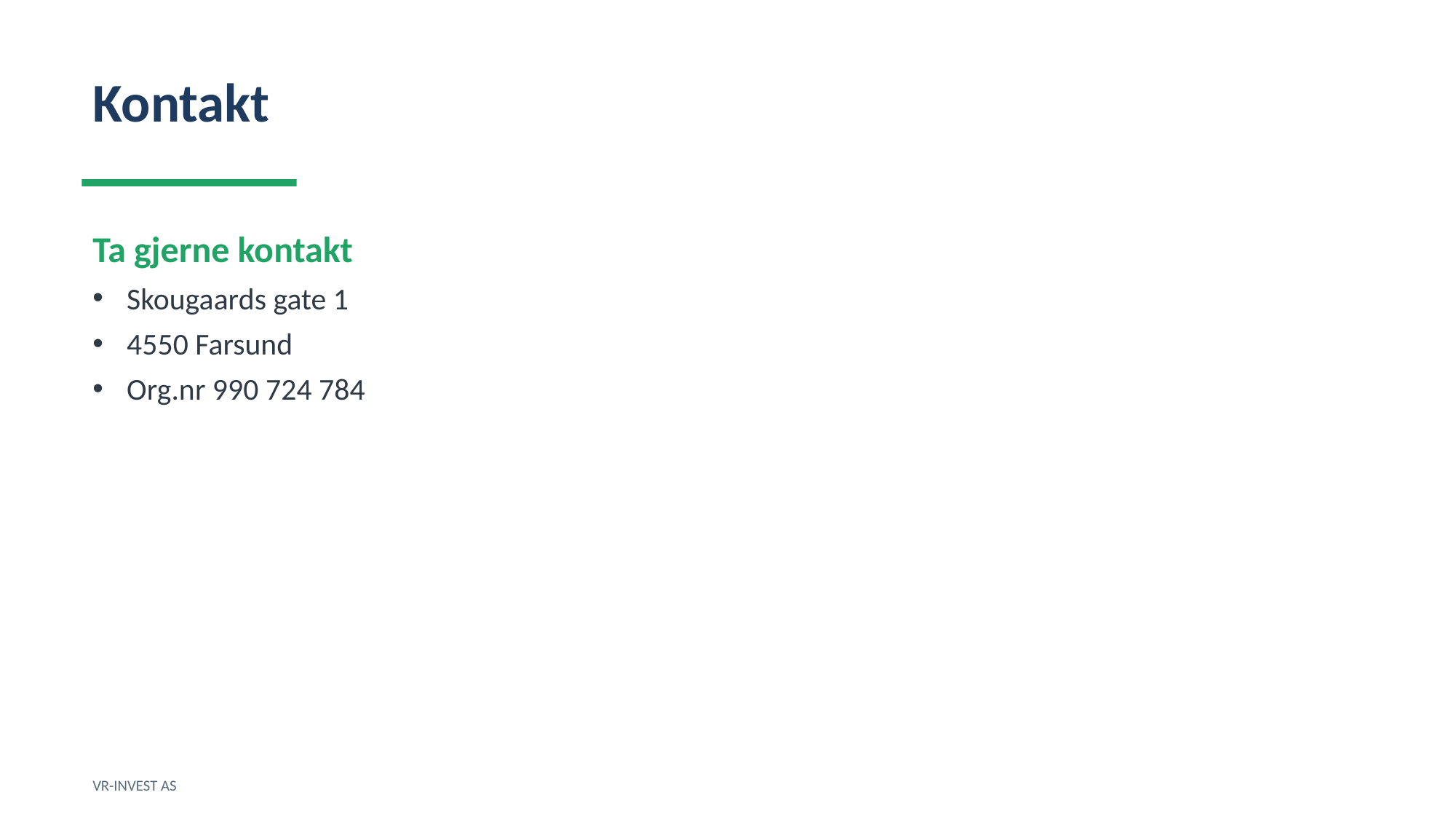

Kontakt

Ta gjerne kontakt
Skougaards gate 1
4550 Farsund
Org.nr 990 724 784
VR-INVEST AS